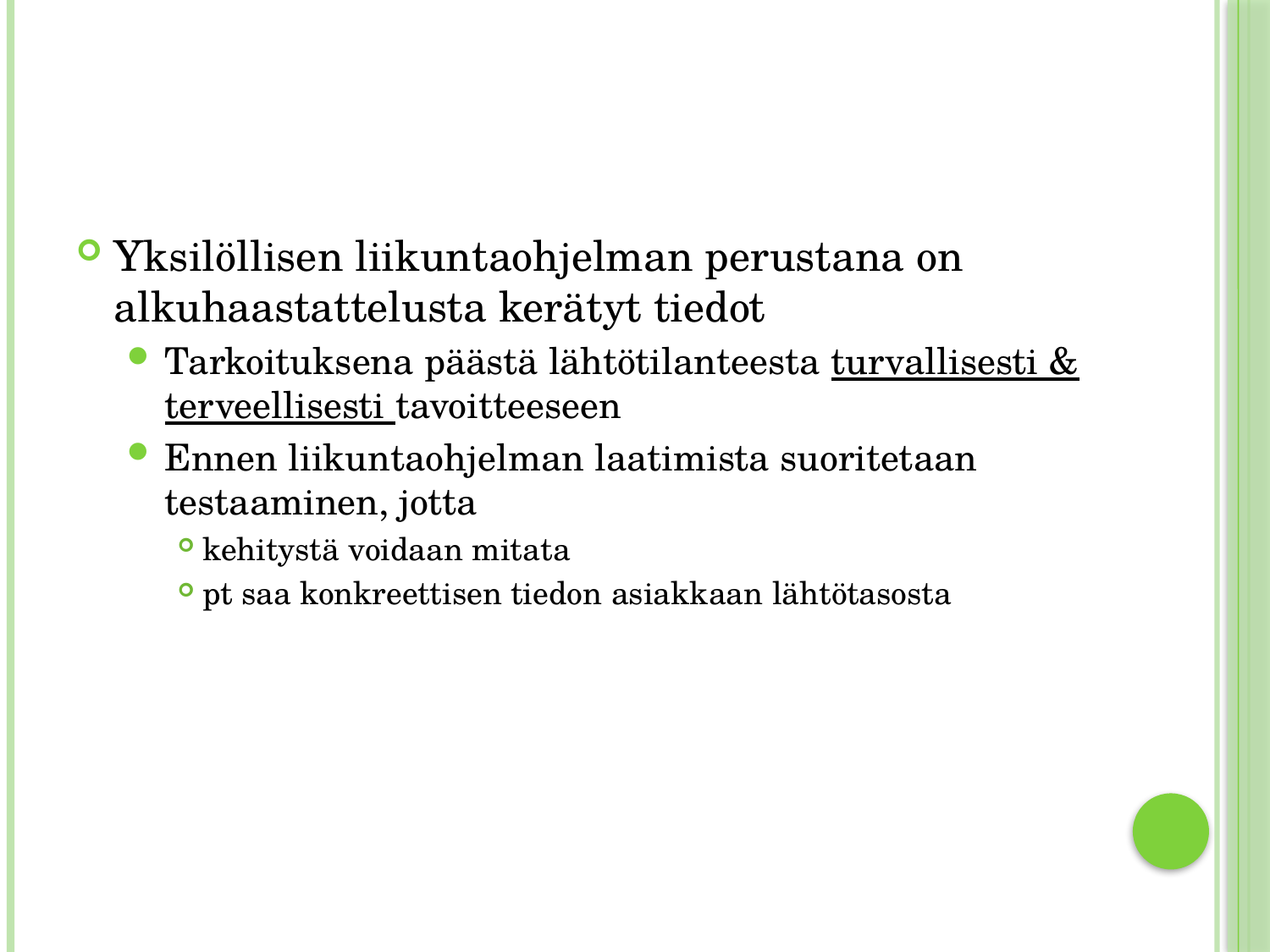

#
Yksilöllisen liikuntaohjelman perustana on alkuhaastattelusta kerätyt tiedot
Tarkoituksena päästä lähtötilanteesta turvallisesti & terveellisesti tavoitteeseen
Ennen liikuntaohjelman laatimista suoritetaan testaaminen, jotta
kehitystä voidaan mitata
pt saa konkreettisen tiedon asiakkaan lähtötasosta